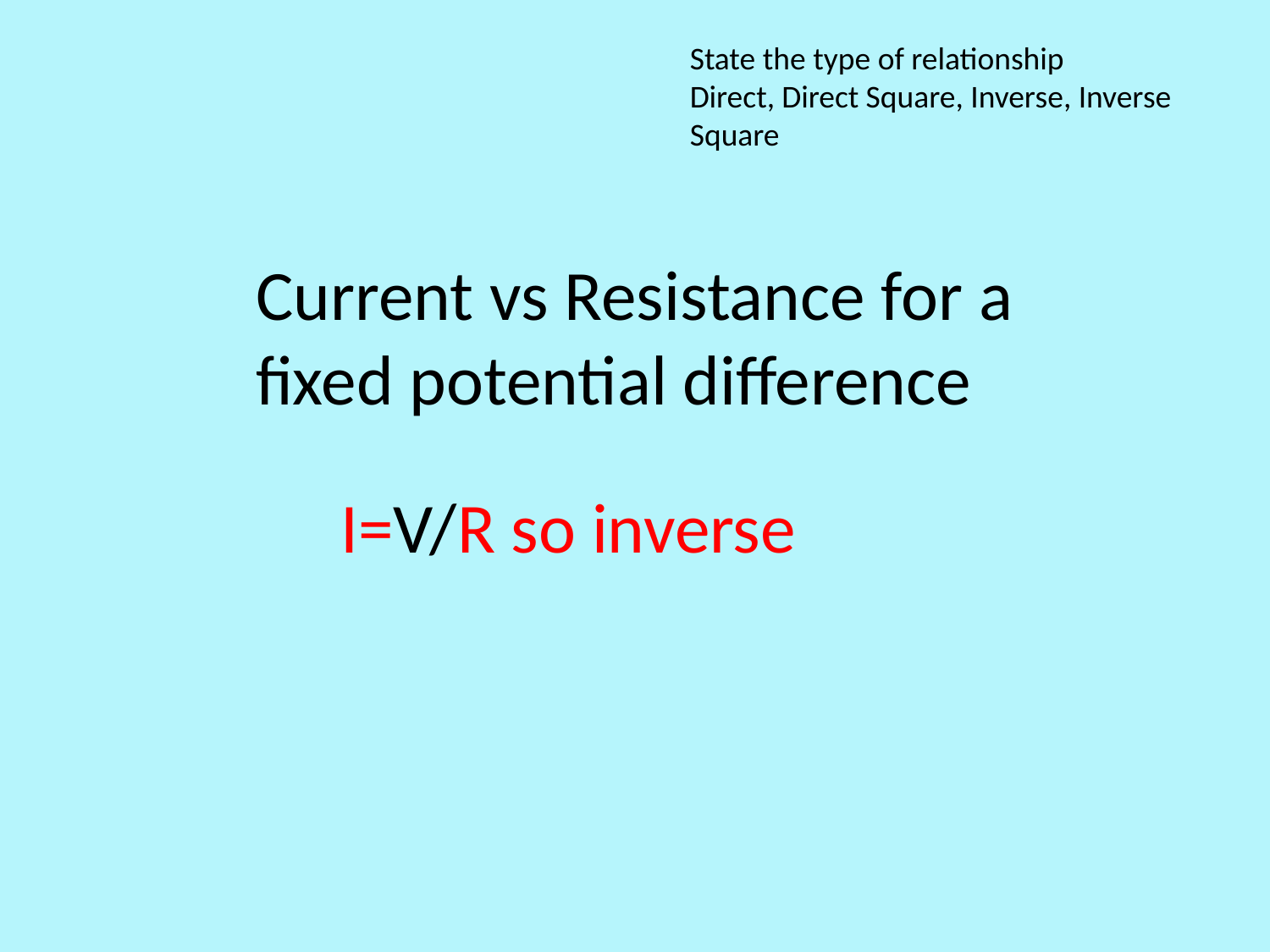

State the type of relationship
Direct, Direct Square, Inverse, Inverse Square
Current vs Resistance for a fixed potential difference
I=V/R so inverse